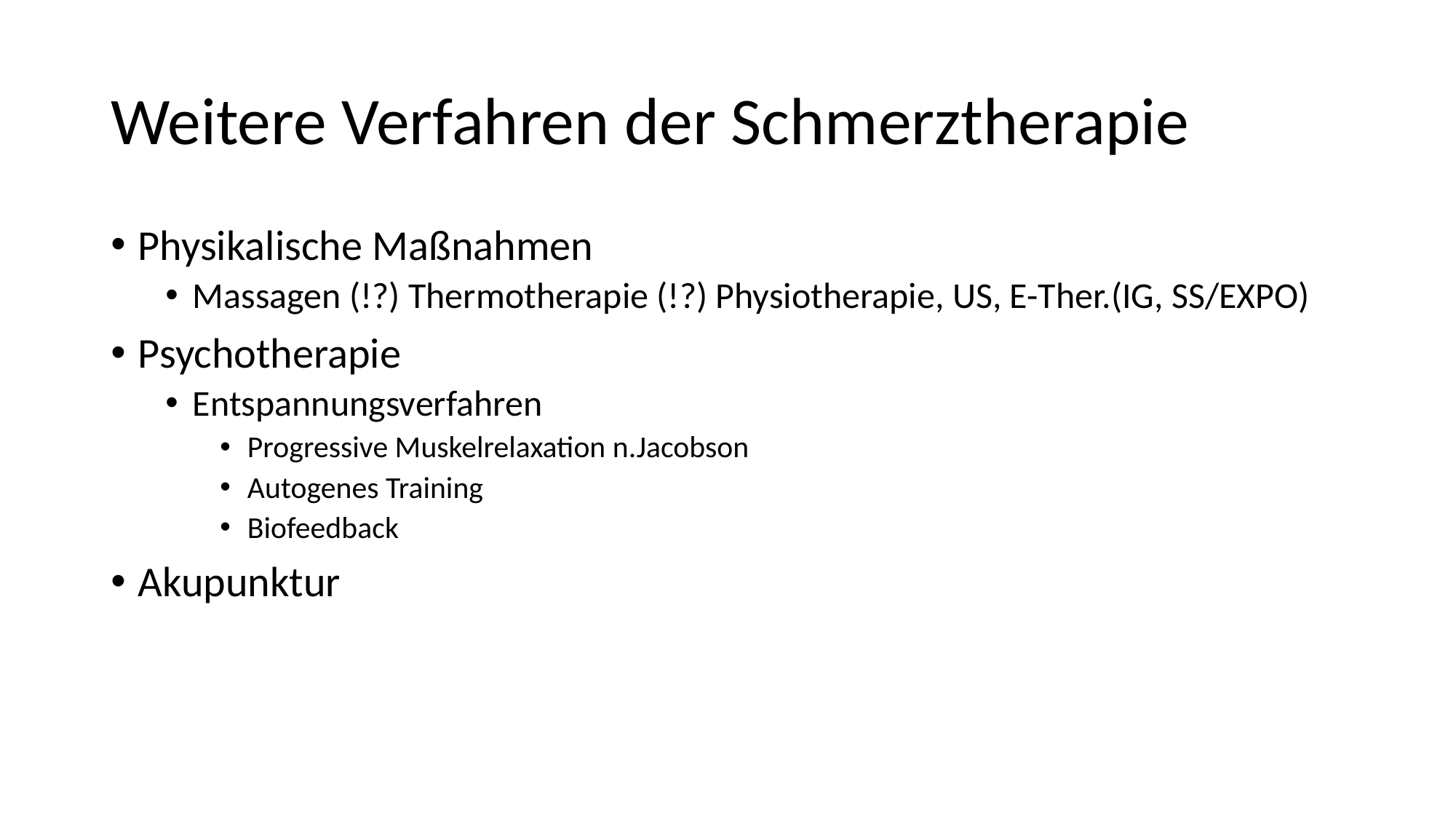

# Weitere Verfahren der Schmerztherapie
Physikalische Maßnahmen
Massagen (!?) Thermotherapie (!?) Physiotherapie, US, E-Ther.(IG, SS/EXPO)
Psychotherapie
Entspannungsverfahren
Progressive Muskelrelaxation n.Jacobson
Autogenes Training
Biofeedback
Akupunktur